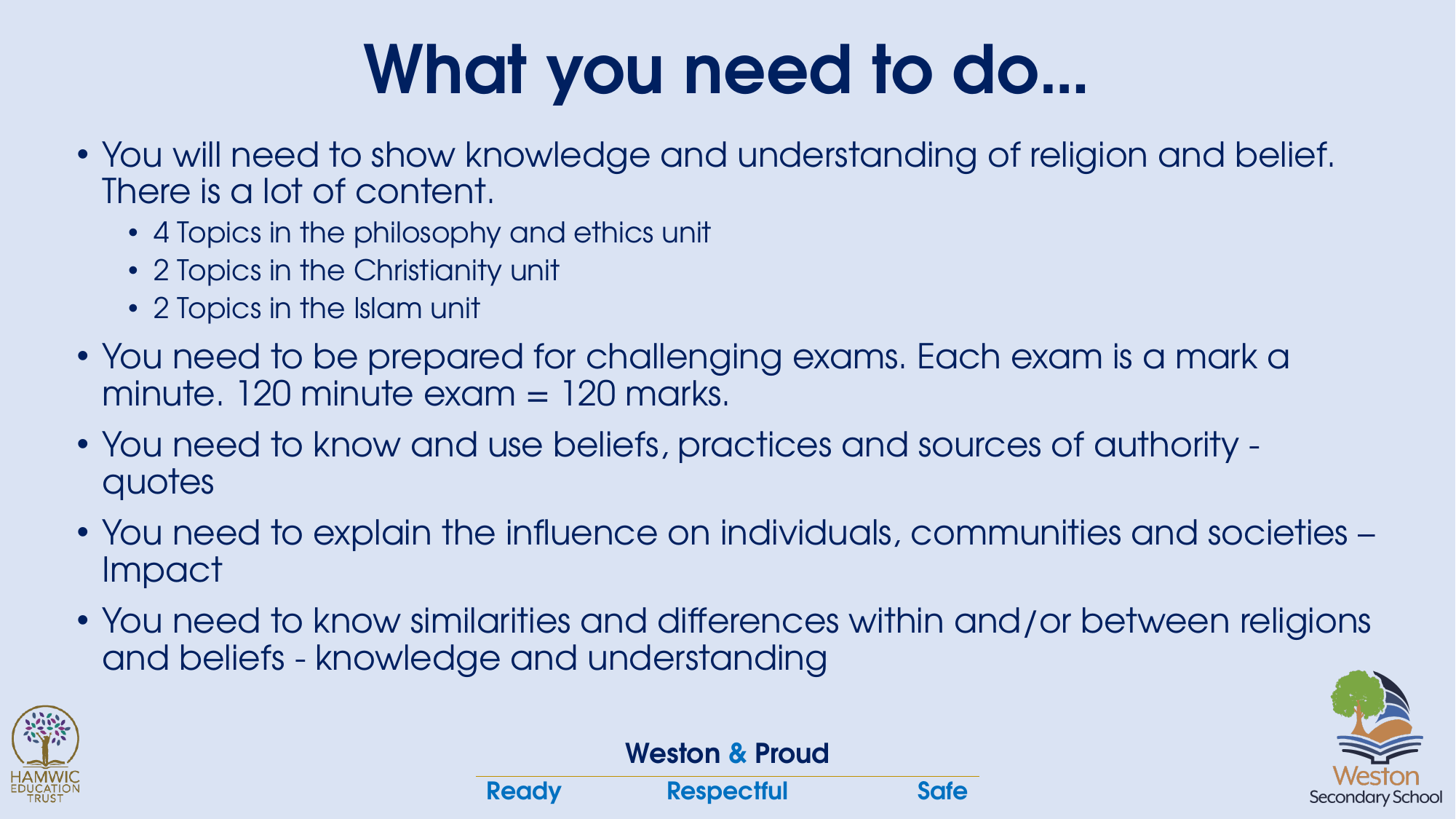

# What you need to do…
You will need to show knowledge and understanding of religion and belief. There is a lot of content.
4 Topics in the philosophy and ethics unit
2 Topics in the Christianity unit
2 Topics in the Islam unit
You need to be prepared for challenging exams. Each exam is a mark a minute. 120 minute exam = 120 marks.
You need to know and use beliefs, practices and sources of authority -  quotes
You need to explain the influence on individuals, communities and societies – Impact
You need to know similarities and differences within and/or between religions and beliefs - knowledge and understanding